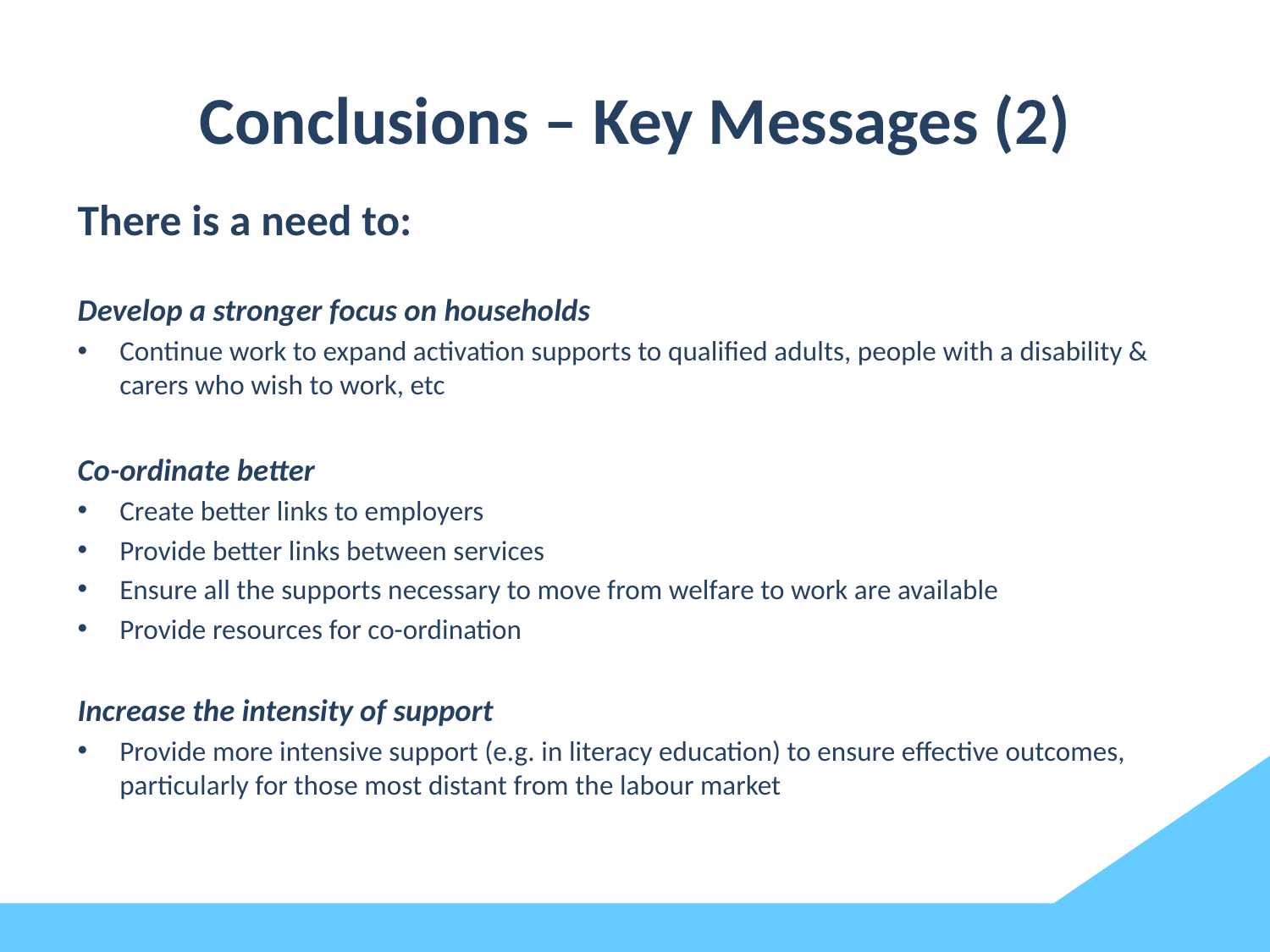

# Conclusions – Key Messages (2)
There is a need to:

Develop a stronger focus on households
Continue work to expand activation supports to qualified adults, people with a disability & carers who wish to work, etc

Co-ordinate better
Create better links to employers
Provide better links between services
Ensure all the supports necessary to move from welfare to work are available
Provide resources for co-ordination

Increase the intensity of support
Provide more intensive support (e.g. in literacy education) to ensure effective outcomes, particularly for those most distant from the labour market